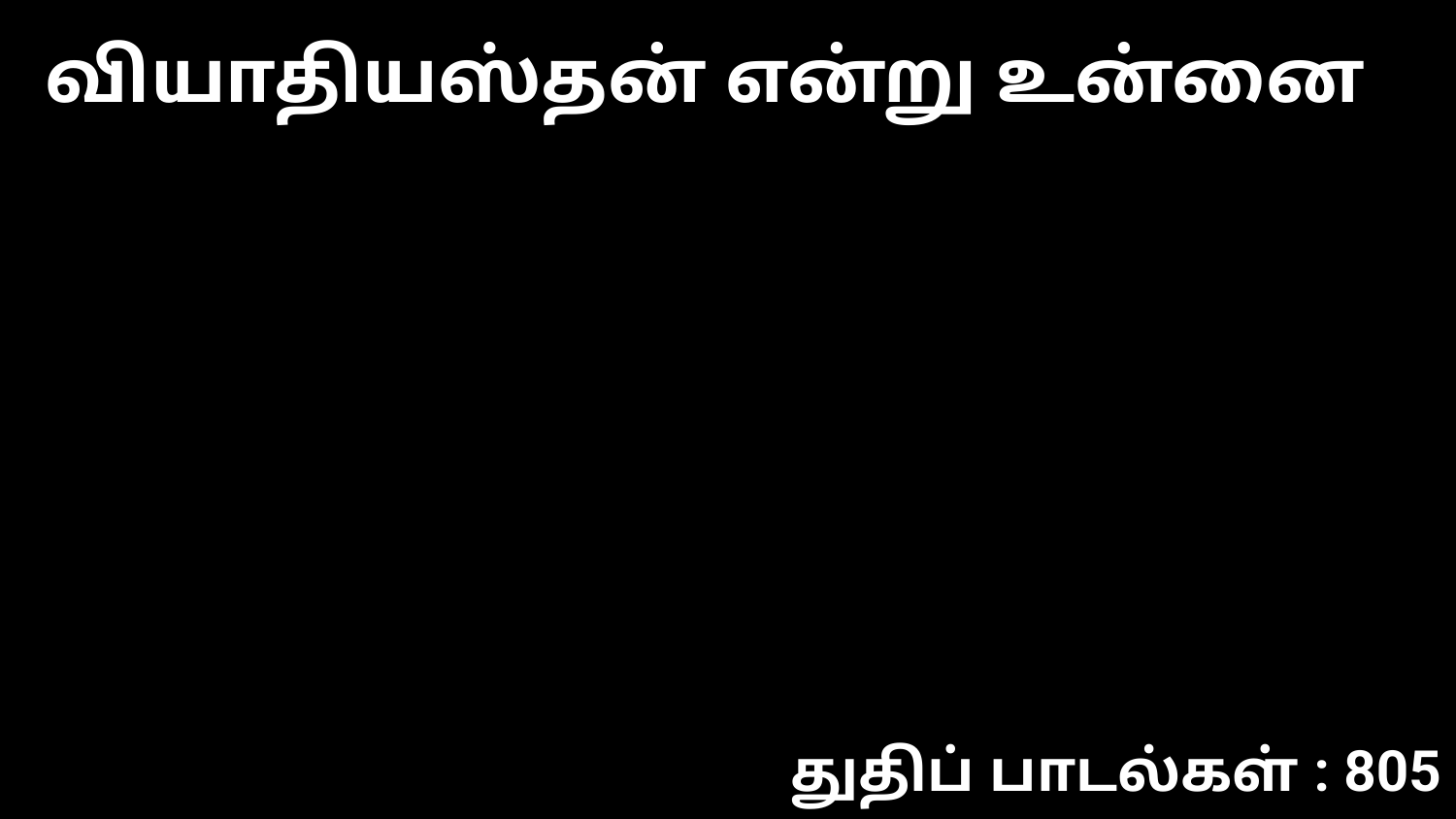

வியாதியஸ்தன் என்று உன்னை
துதிப் பாடல்கள் : 805